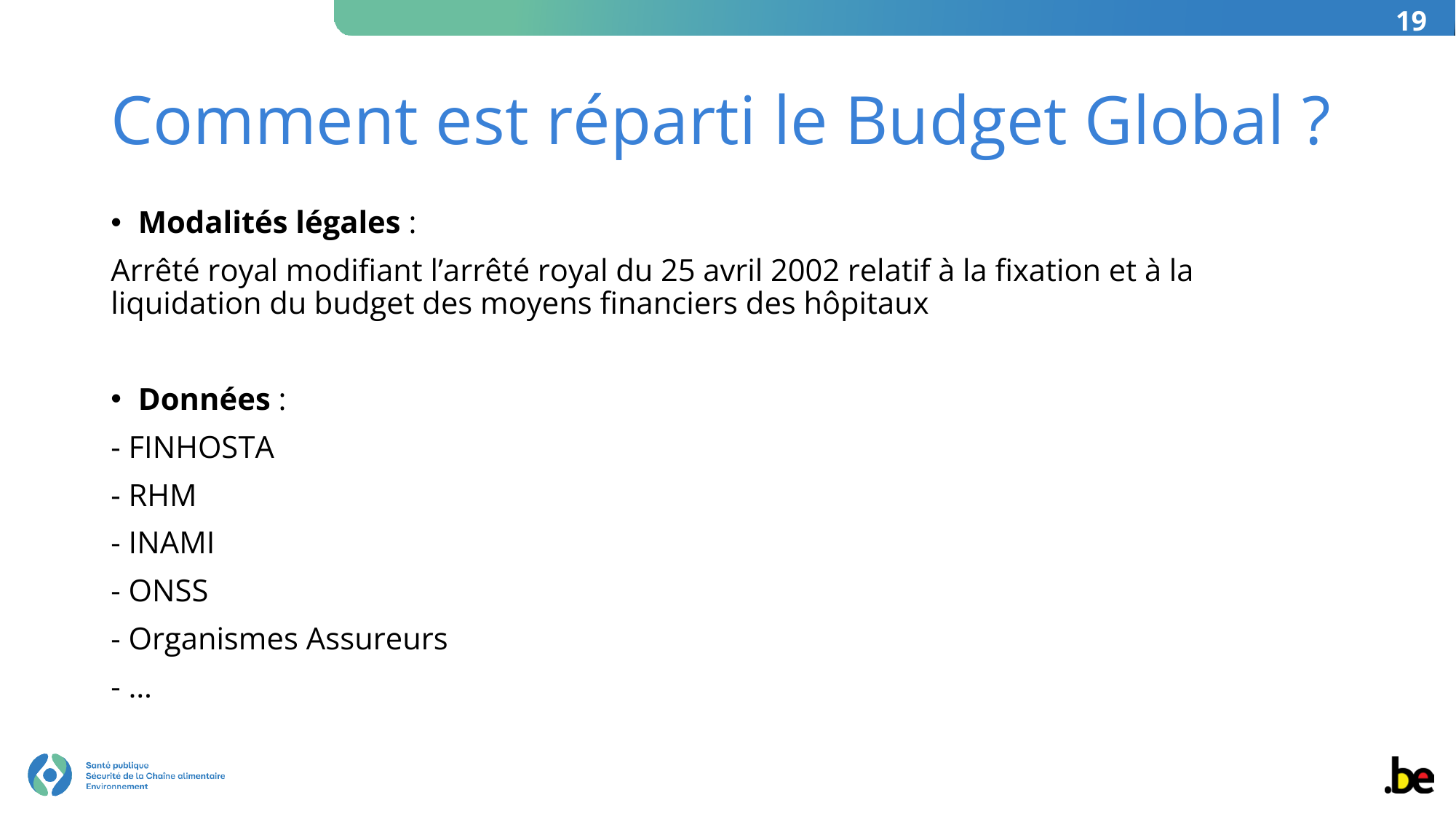

19
# Comment est réparti le Budget Global ?
Modalités légales :
Arrêté royal modifiant l’arrêté royal du 25 avril 2002 relatif à la fixation et à la liquidation du budget des moyens financiers des hôpitaux

Données :
- FINHOSTA
- RHM
- INAMI
- ONSS
- Organismes Assureurs
- …